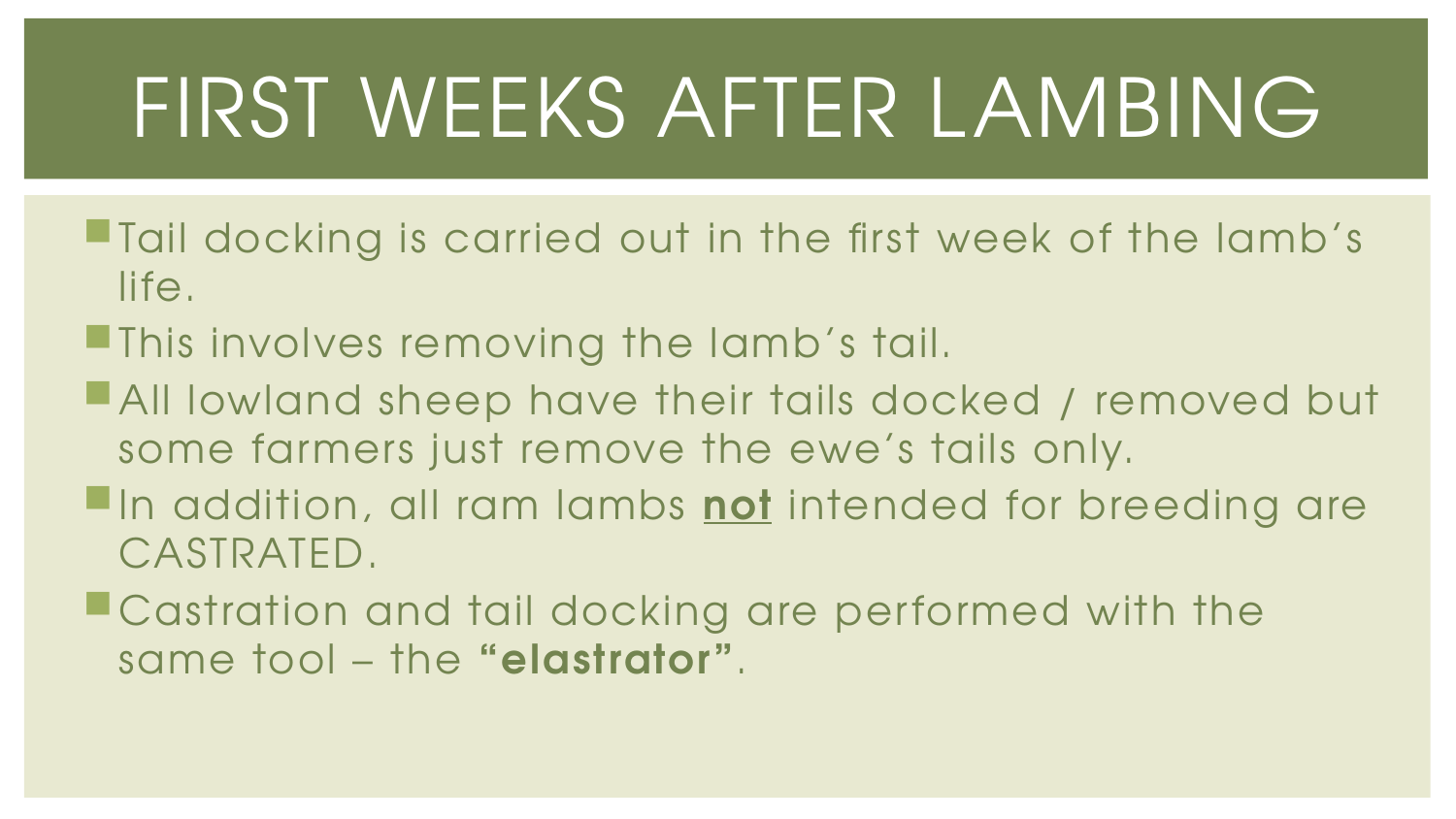

# First Weeks After Lambing
Tail docking is carried out in the first week of the lamb’s life.
This involves removing the lamb’s tail.
All lowland sheep have their tails docked / removed but some farmers just remove the ewe’s tails only.
In addition, all ram lambs not intended for breeding are CASTRATED.
Castration and tail docking are performed with the same tool – the “elastrator”.